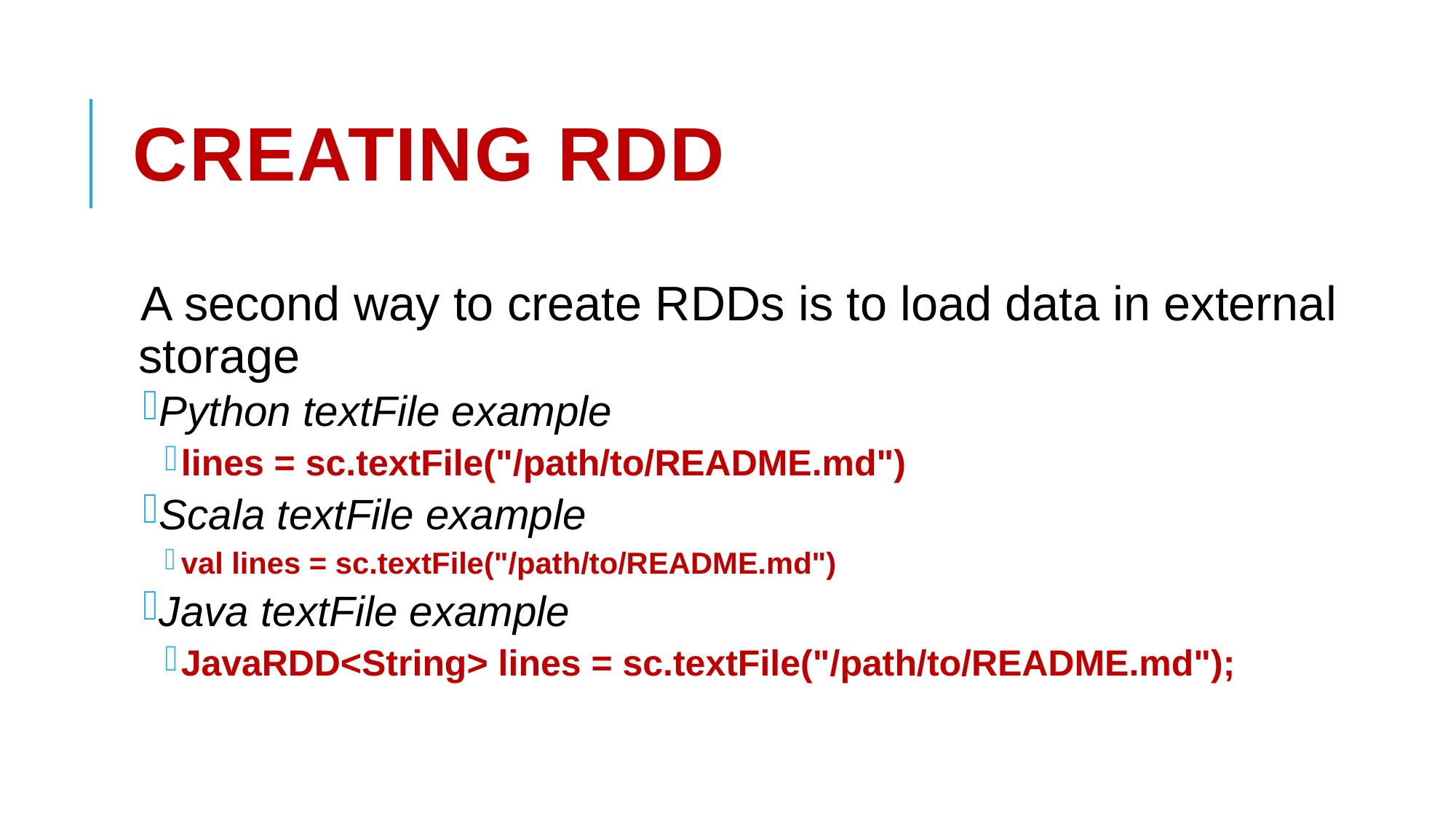

# Creating RDD
A second way to create RDDs is to load data in external storage
Python textFile example
lines = sc.textFile("/path/to/README.md")
Scala textFile example
val lines = sc.textFile("/path/to/README.md")
Java textFile example
JavaRDD<String> lines = sc.textFile("/path/to/README.md");